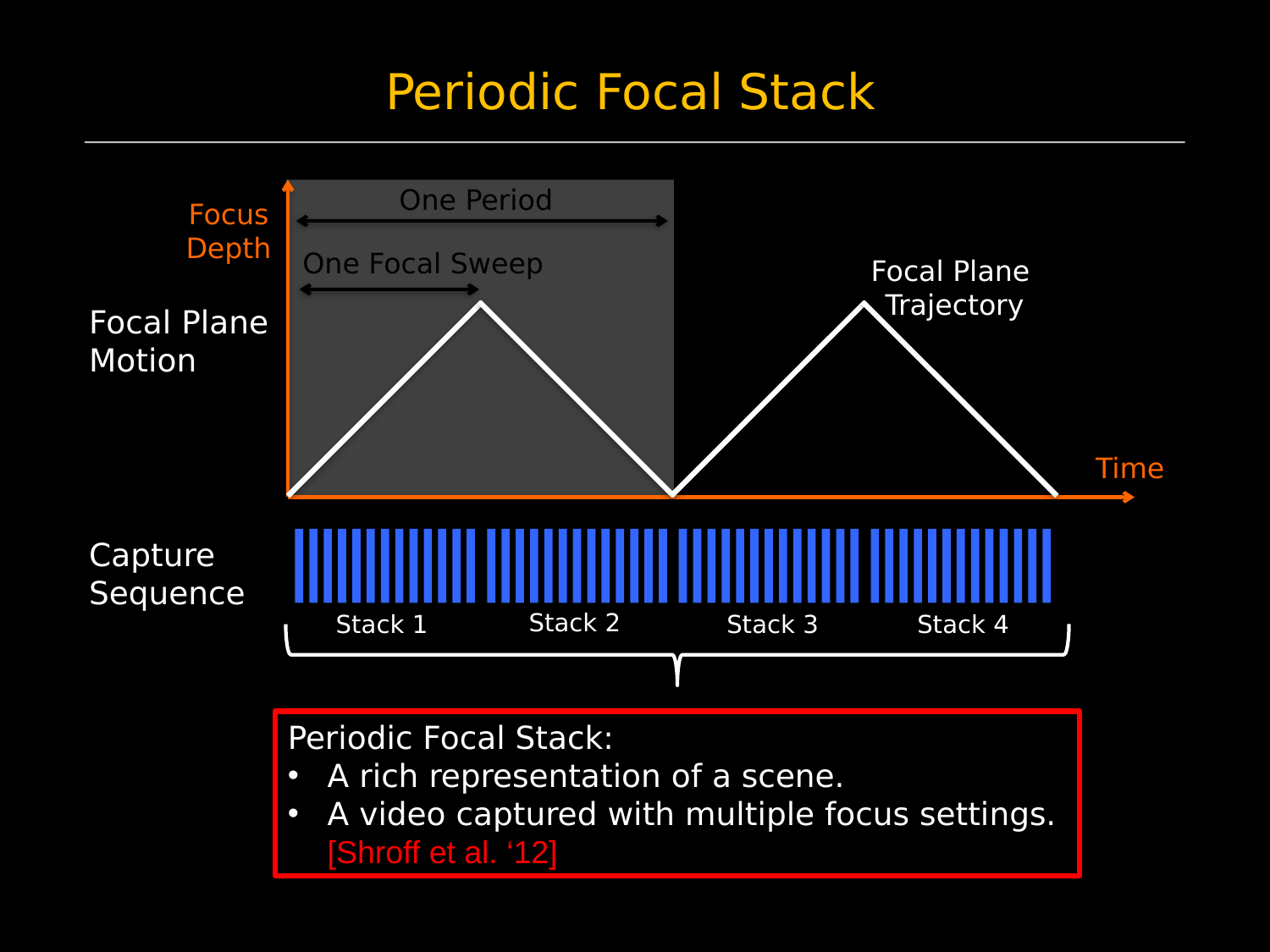

Periodic Focal Stack

One Period

One Focal Sweep
Focus
Depth

Time
Focal Plane
Motion
Focal Plane
Trajectory

Capture
Sequence

Stack 2
Stack 1
Stack 3
Stack 4
Periodic Focal Stack:
A rich representation of a scene.
A video captured with multiple focus settings. [Shroff et al. ‘12]